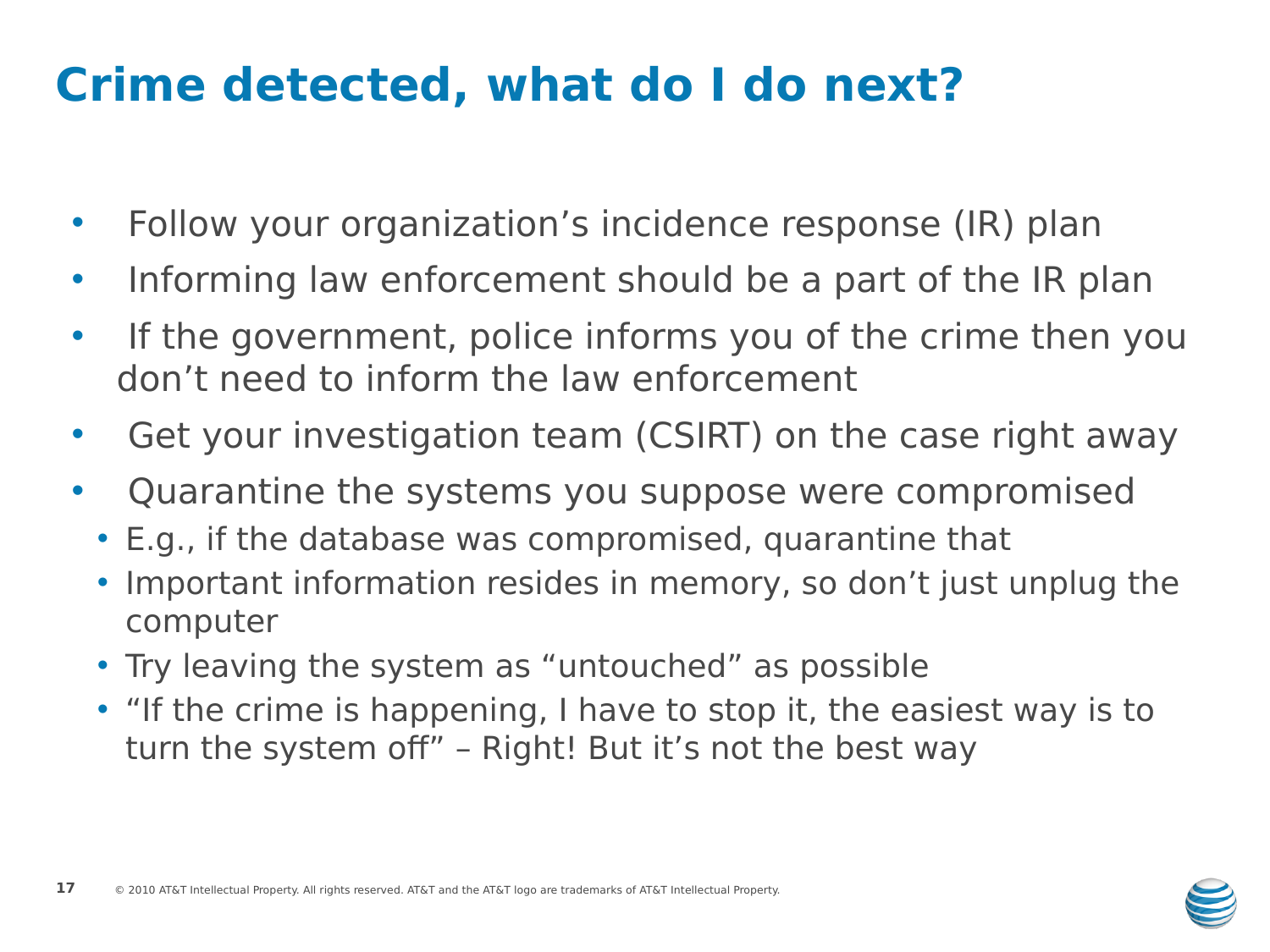

# Crime detected, what do I do next?
 Follow your organization’s incidence response (IR) plan
 Informing law enforcement should be a part of the IR plan
 If the government, police informs you of the crime then you don’t need to inform the law enforcement
 Get your investigation team (CSIRT) on the case right away
 Quarantine the systems you suppose were compromised
E.g., if the database was compromised, quarantine that
Important information resides in memory, so don’t just unplug the computer
Try leaving the system as “untouched” as possible
“If the crime is happening, I have to stop it, the easiest way is to turn the system off” – Right! But it’s not the best way

17